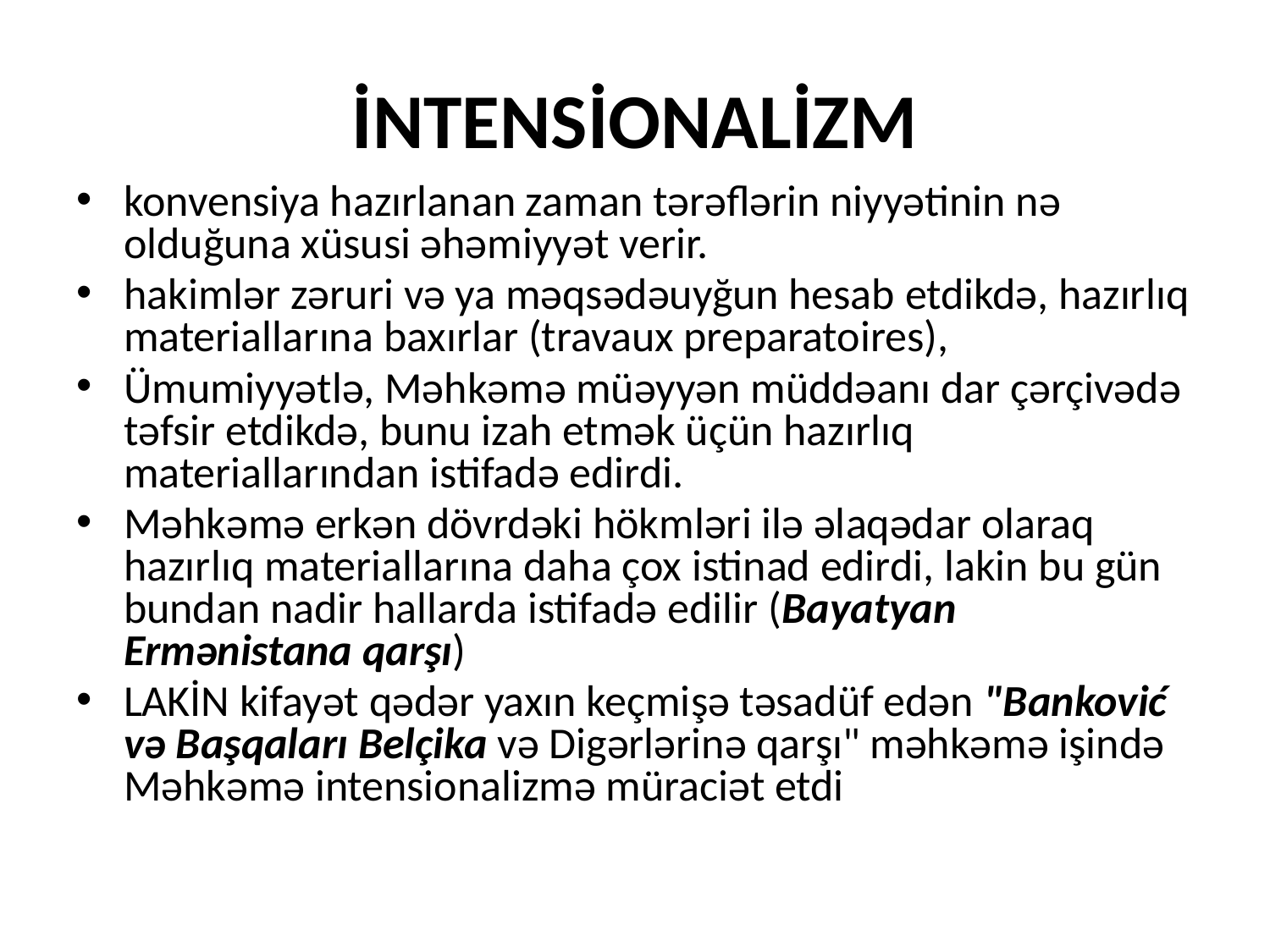

# İNTENSİONALİZM
konvensiya hazırlanan zaman tərəflərin niyyətinin nə olduğuna xüsusi əhəmiyyət verir.
hakimlər zəruri və ya məqsədəuyğun hesab etdikdə, hazırlıq materiallarına baxırlar (travaux preparatoires),
Ümumiyyətlə, Məhkəmə müəyyən müddəanı dar çərçivədə təfsir etdikdə, bunu izah etmək üçün hazırlıq materiallarından istifadə edirdi.
Məhkəmə erkən dövrdəki hökmləri ilə əlaqədar olaraq hazırlıq materiallarına daha çox istinad edirdi, lakin bu gün bundan nadir hallarda istifadə edilir (Bayatyan Ermənistana qarşı)
LAKİN kifayət qədər yaxın keçmişə təsadüf edən "Banković və Başqaları Belçika və Digərlərinə qarşı" məhkəmə işində Məhkəmə intensionalizmə müraciət etdi